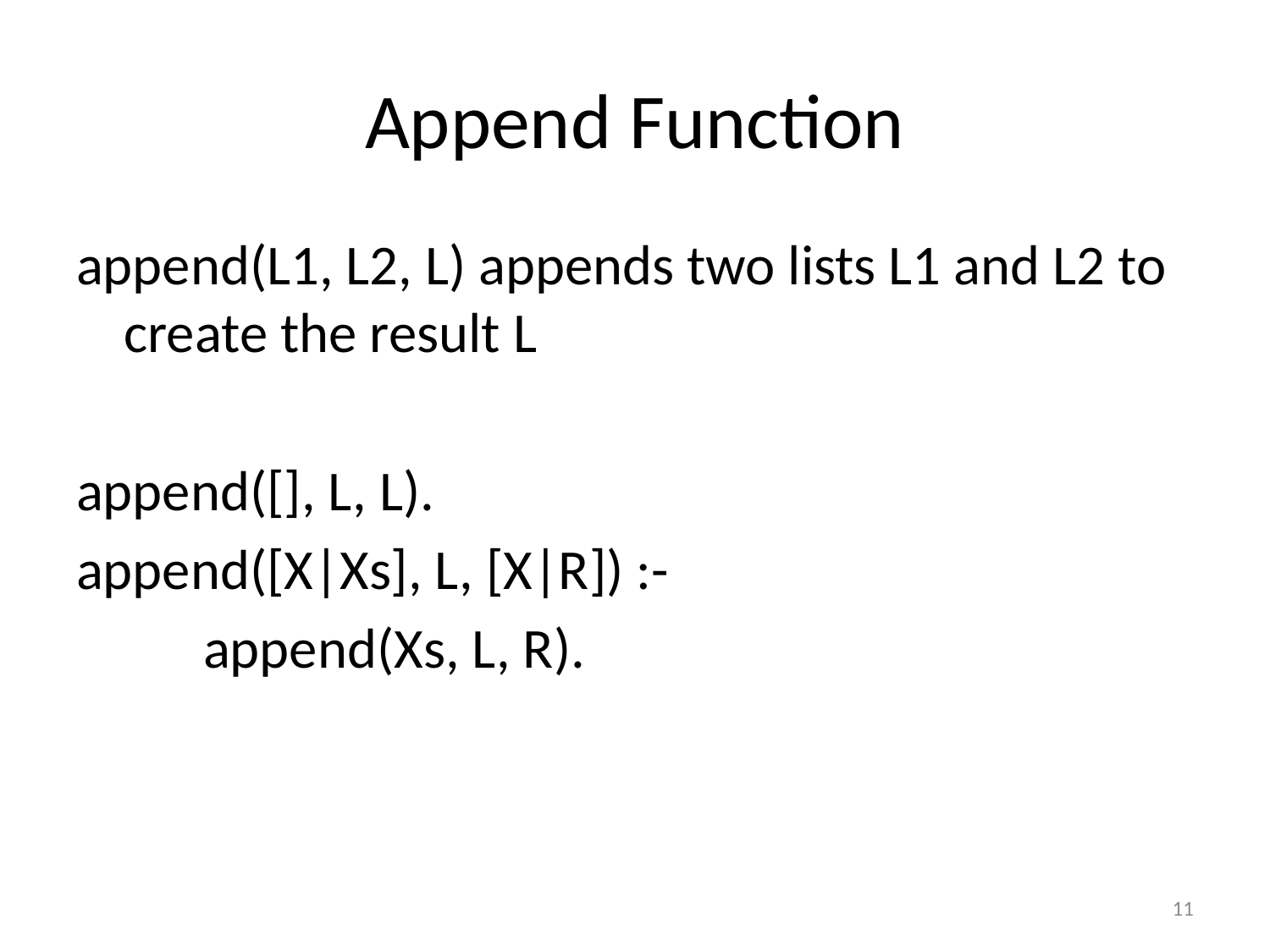

# Append Function
append(L1, L2, L) appends two lists L1 and L2 to create the result L

append([], L, L).
append([X|Xs], L, [X|R]) :-
          append(Xs, L, R).
11